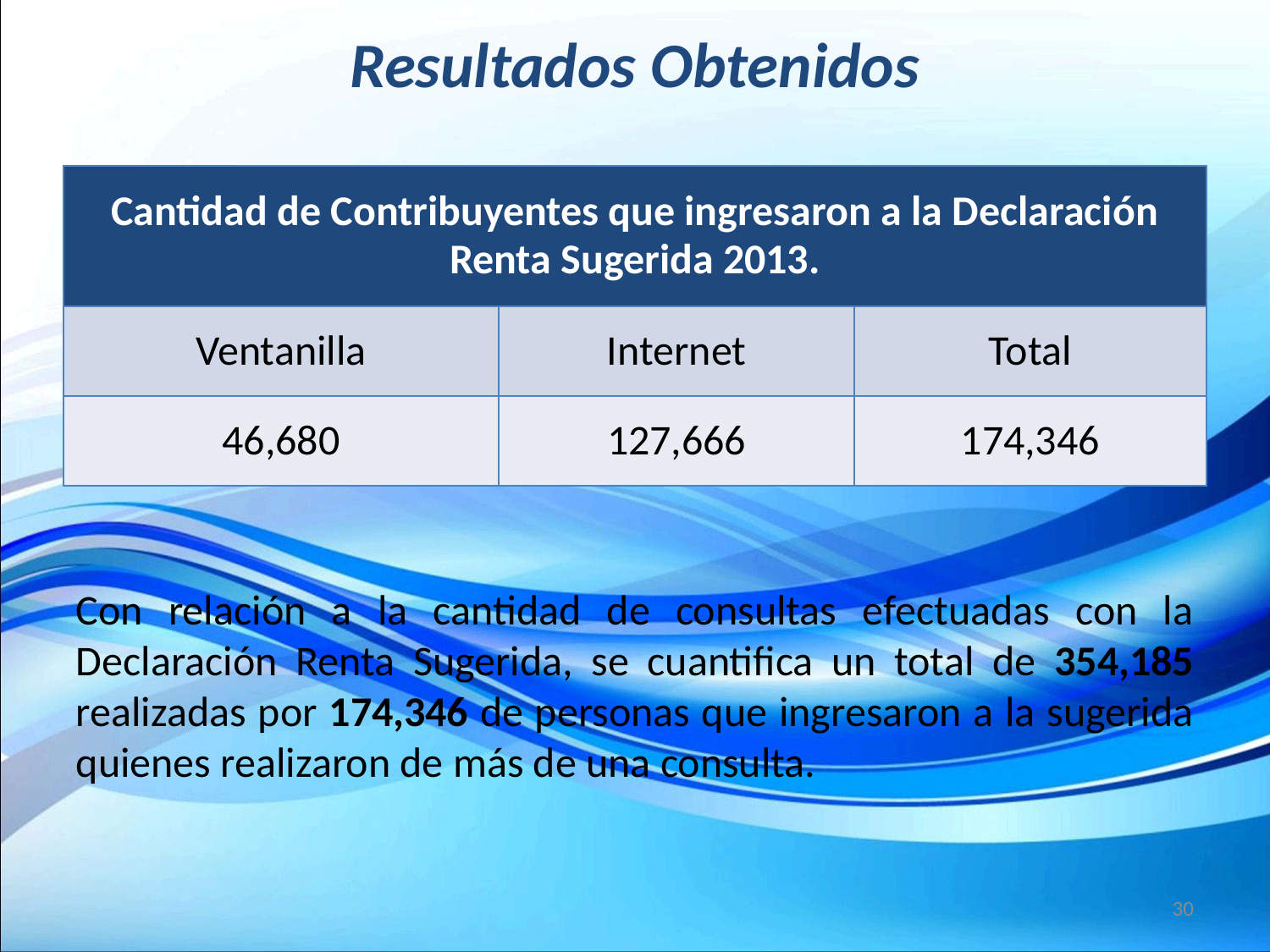

Resultados Obtenidos
| Cantidad de Contribuyentes que ingresaron a la Declaración Renta Sugerida 2013. |  |  |
| --- | --- | --- |
| Ventanilla | Internet | Total |
| 46,680 | 127,666 | 174,346 |
Con relación a la cantidad de consultas efectuadas con la Declaración Renta Sugerida, se cuantifica un total de 354,185 realizadas por 174,346 de personas que ingresaron a la sugerida quienes realizaron de más de una consulta.
30